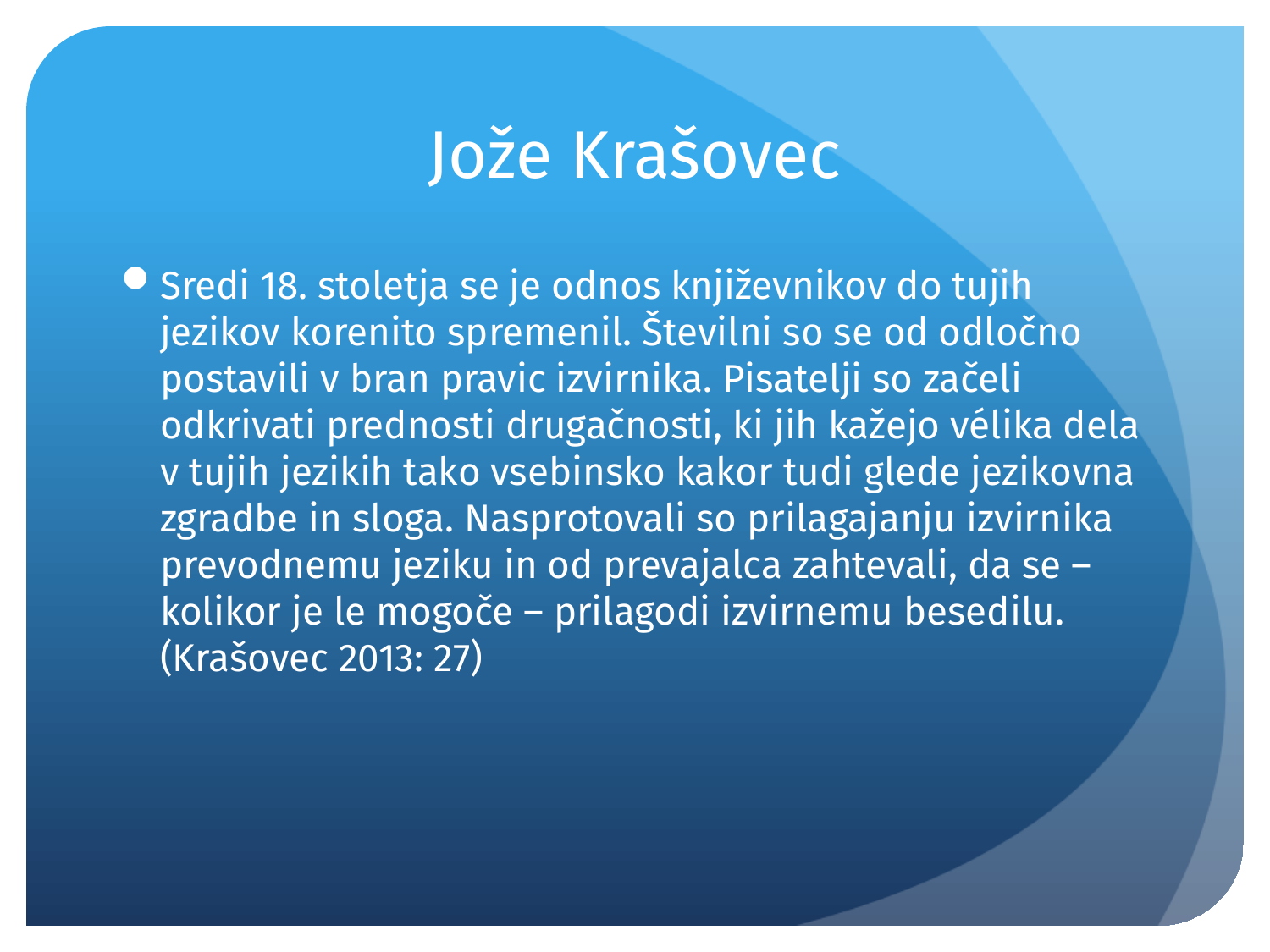

# Jože Krašovec
Sredi 18. stoletja se je odnos književnikov do tujih jezikov korenito spremenil. Številni so se od odločno postavili v bran pravic izvirnika. Pisatelji so začeli odkrivati prednosti drugačnosti, ki jih kažejo vélika dela v tujih jezikih tako vsebinsko kakor tudi glede jezikovna zgradbe in sloga. Nasprotovali so prilagajanju izvirnika prevodnemu jeziku in od prevajalca zahtevali, da se – kolikor je le mogoče – prilagodi izvirnemu besedilu. (Krašovec 2013: 27)